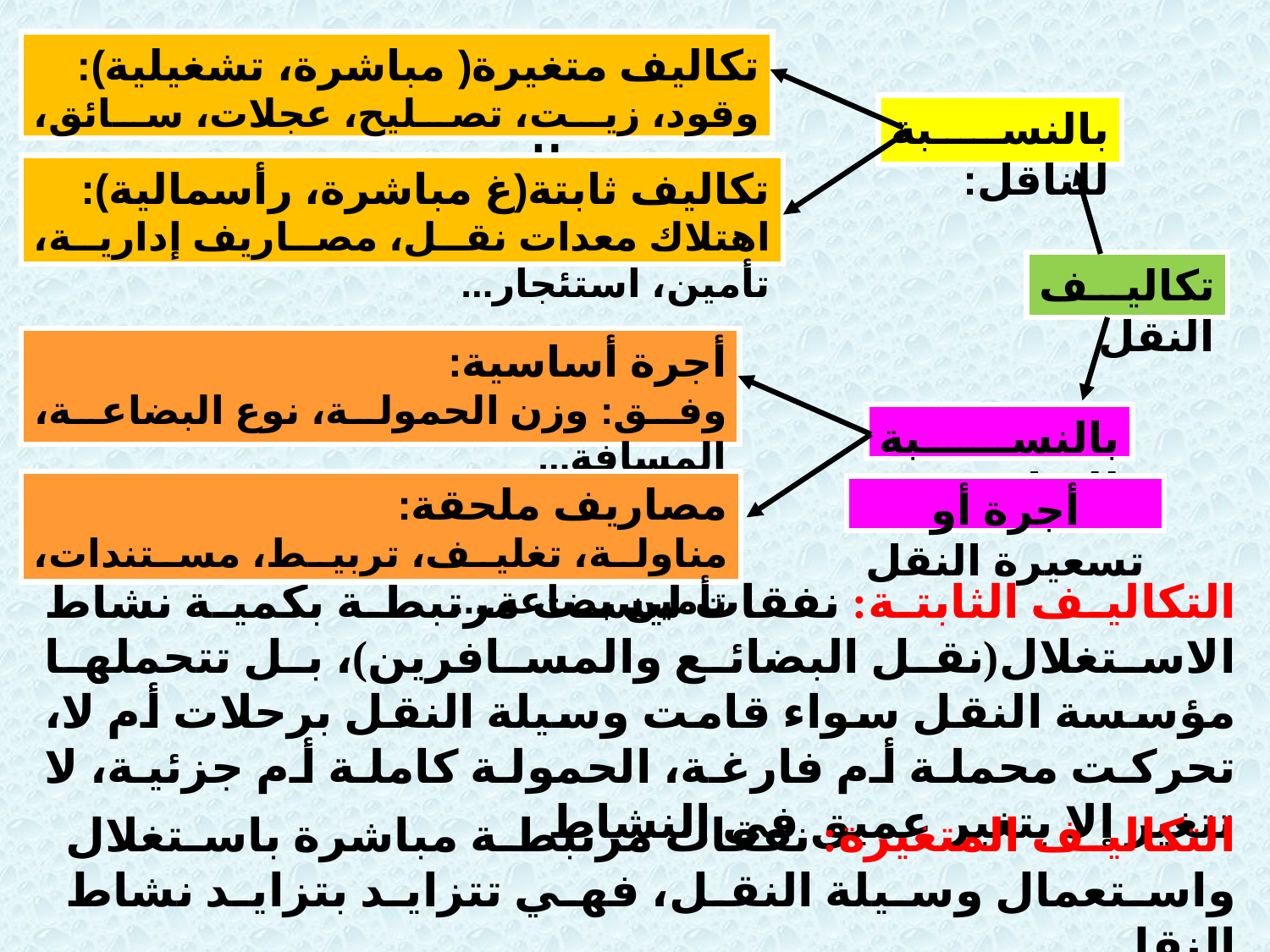

تكاليف متغيرة( مباشرة، تشغيلية):
وقود، زيت، تصليح، عجلات، سائق، رسوم محطات....
بالنسبة للناقل:
تكاليف ثابتة(غ مباشرة، رأسمالية):
اهتلاك معدات نقل، مصاريف إدارية، تأمين، استئجار...
تكاليف النقل
أجرة أساسية:
وفق: وزن الحمولة، نوع البضاعة، المسافة...
بالنسبة للشاحن:
مصاريف ملحقة:
مناولة، تغليف، تربيط، مستندات، تأمين بضاعة....
أجرة أو تسعيرة النقل
التكاليف الثابتة: نفقات ليست مرتبطة بكمية نشاط الاستغلال(نقل البضائع والمسافرين)، بل تتحملها مؤسسة النقل سواء قامت وسيلة النقل برحلات أم لا، تحركت محملة أم فارغة، الحمولة كاملة أم جزئية، لا تتغير إلا بتغير عميق في النشاط
التكاليف المتغيرة: نفقات مرتبطة مباشرة باستغلال واستعمال وسيلة النقل، فهي تتزايد بتزايد نشاط النقل